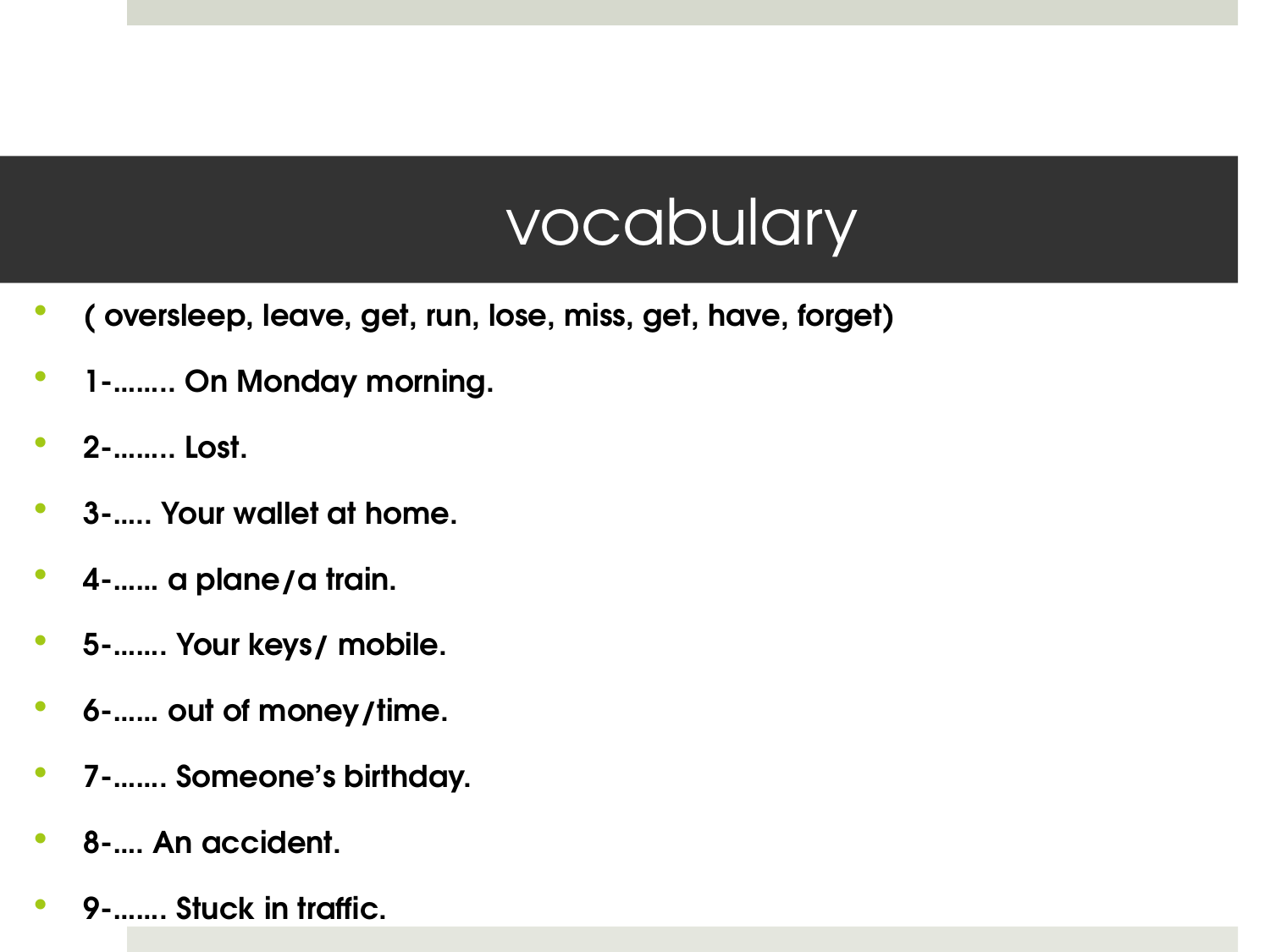

# vocabulary
( oversleep, leave, get, run, lose, miss, get, have, forget)
1-…….. On Monday morning.
2-…….. Lost.
3-….. Your wallet at home.
4-…… a plane/a train.
5-……. Your keys/ mobile.
6-…… out of money/time.
7-……. Someone’s birthday.
8-…. An accident.
9-……. Stuck in traffic.